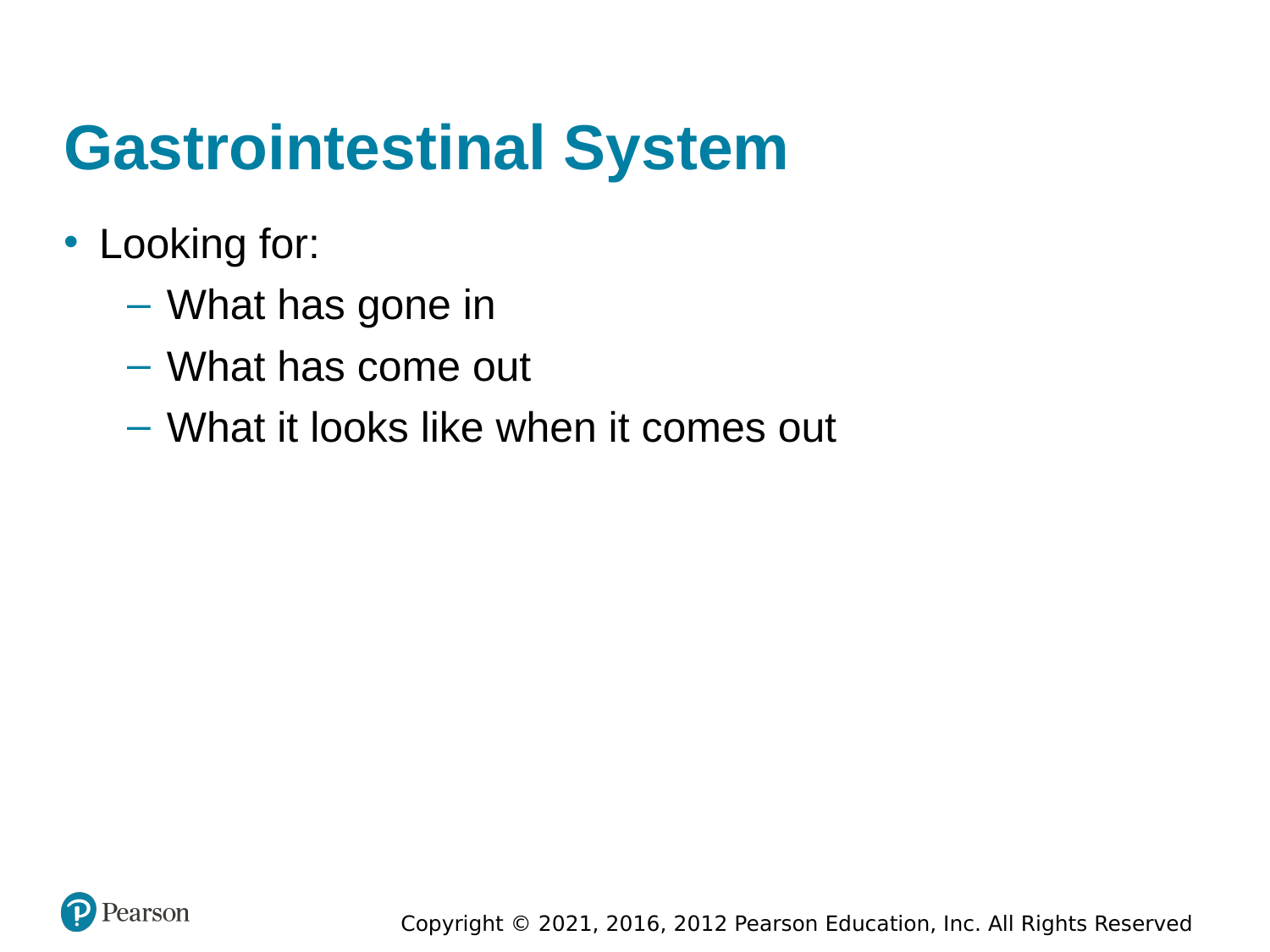

# Gastrointestinal System
Looking for:
What has gone in
What has come out
What it looks like when it comes out